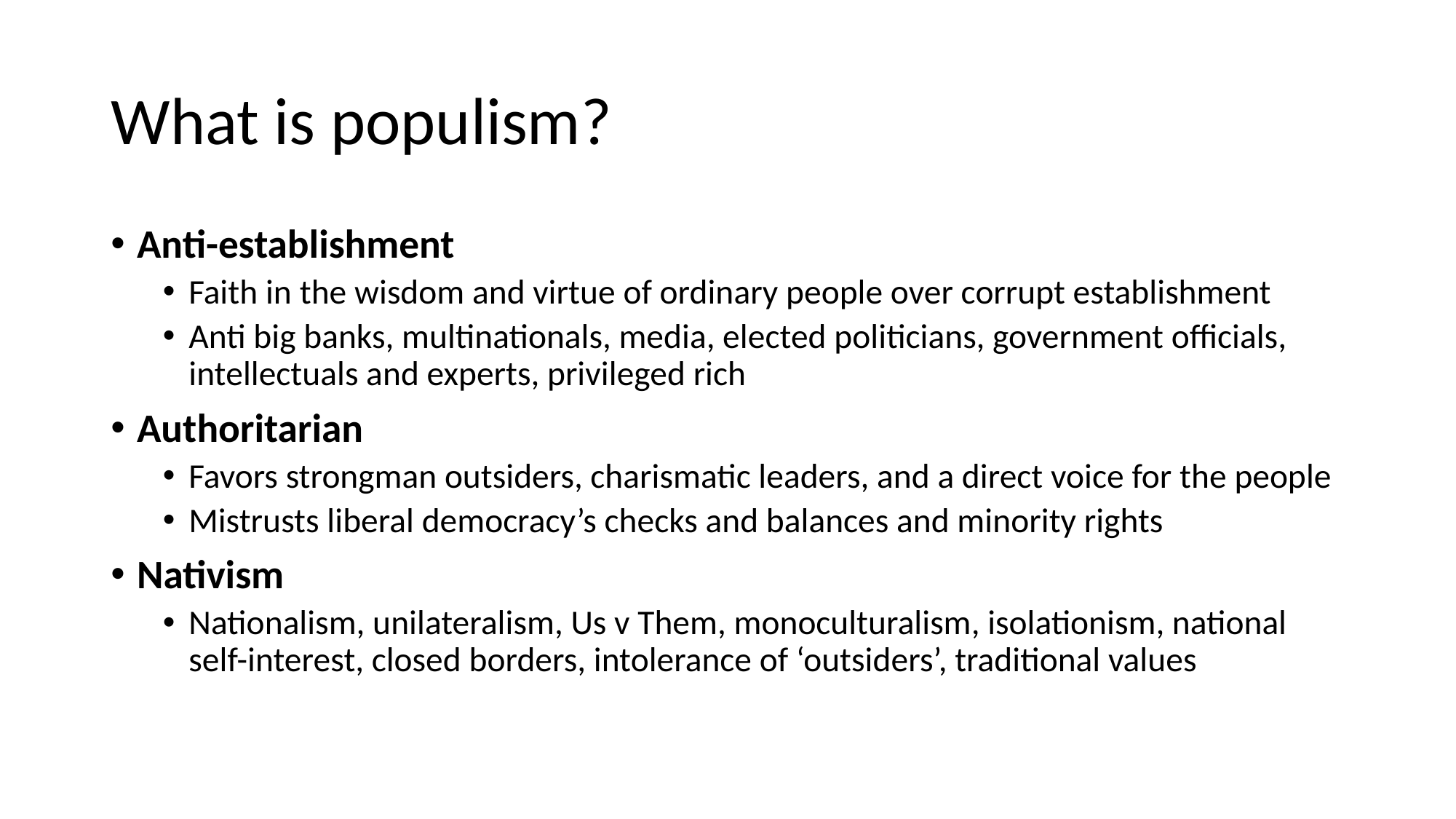

# What is populism?
Anti-establishment
Faith in the wisdom and virtue of ordinary people over corrupt establishment
Anti big banks, multinationals, media, elected politicians, government officials, intellectuals and experts, privileged rich
Authoritarian
Favors strongman outsiders, charismatic leaders, and a direct voice for the people
Mistrusts liberal democracy’s checks and balances and minority rights
Nativism
Nationalism, unilateralism, Us v Them, monoculturalism, isolationism, national self-interest, closed borders, intolerance of ‘outsiders’, traditional values